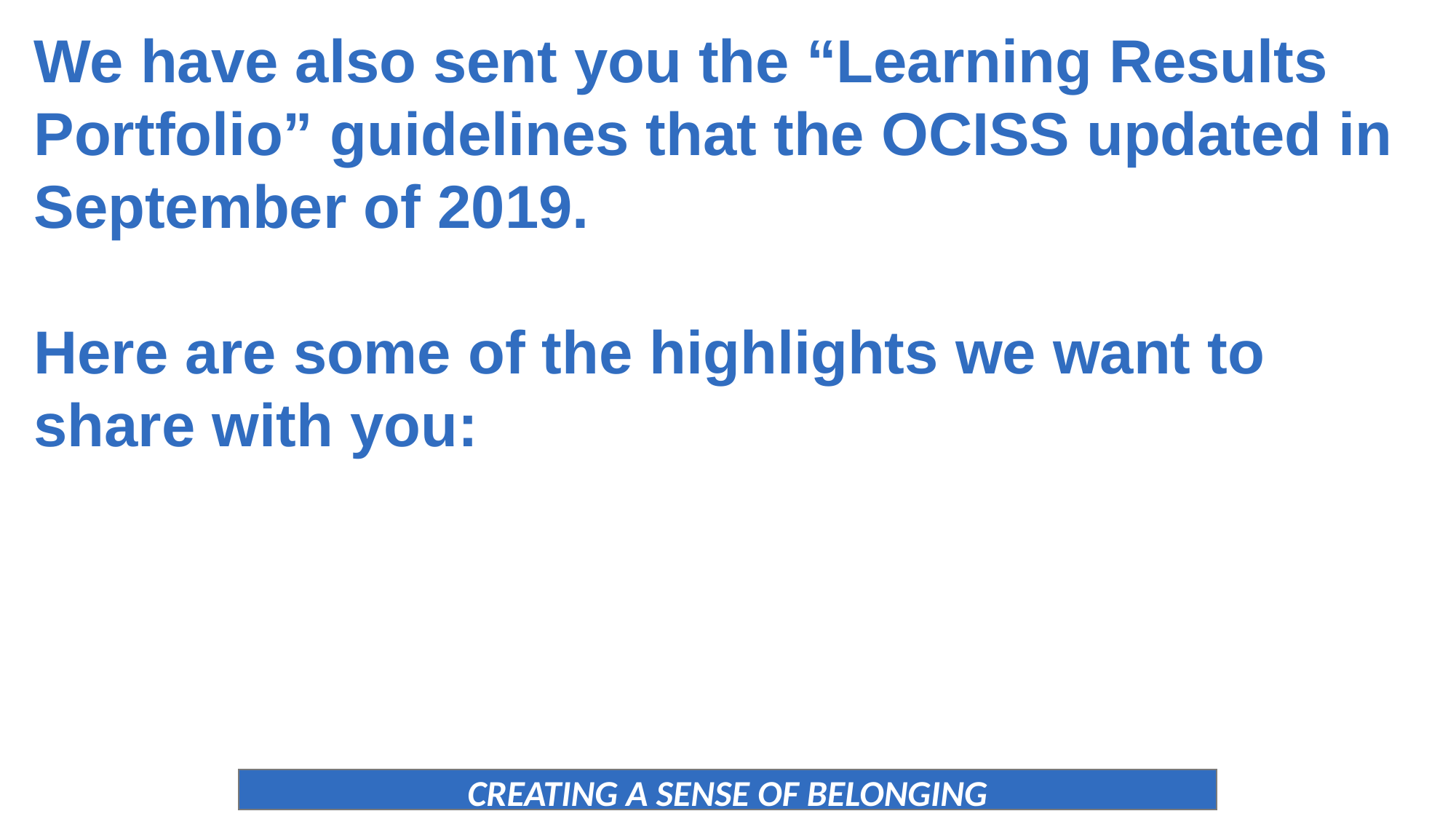

We have also sent you the “Learning Results Portfolio” guidelines that the OCISS updated in September of 2019.

Here are some of the highlights we want to share with you:

CREATING A SENSE OF BELONGING